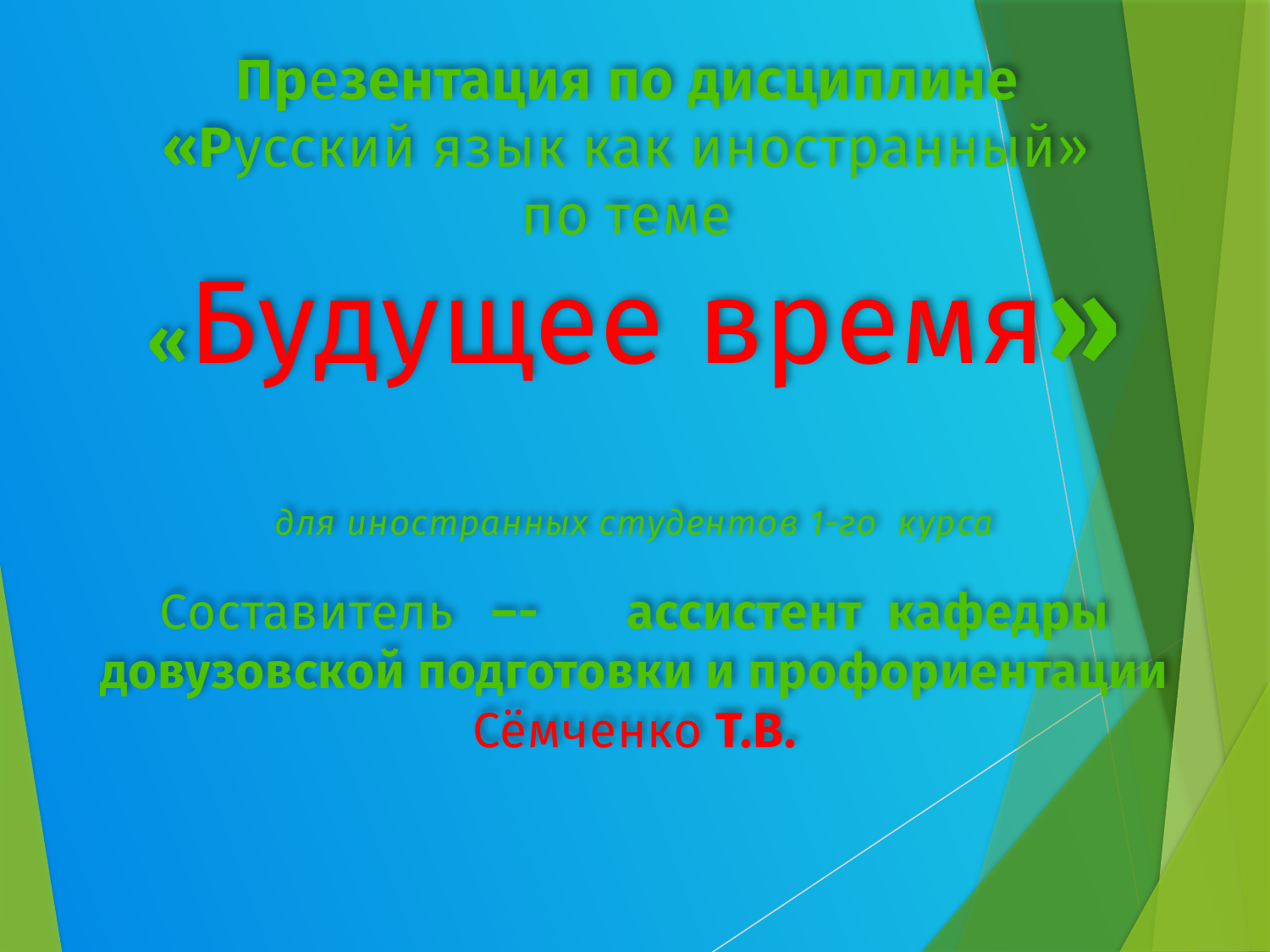

# Презентация по дисциплине «Русский язык как иностранный» по теме «Будущее время» для иностранных студентов 1-го  курса Составитель   –-       ассистент  кафедры довузовской подготовки и профориентации Сёмченко Т.В.